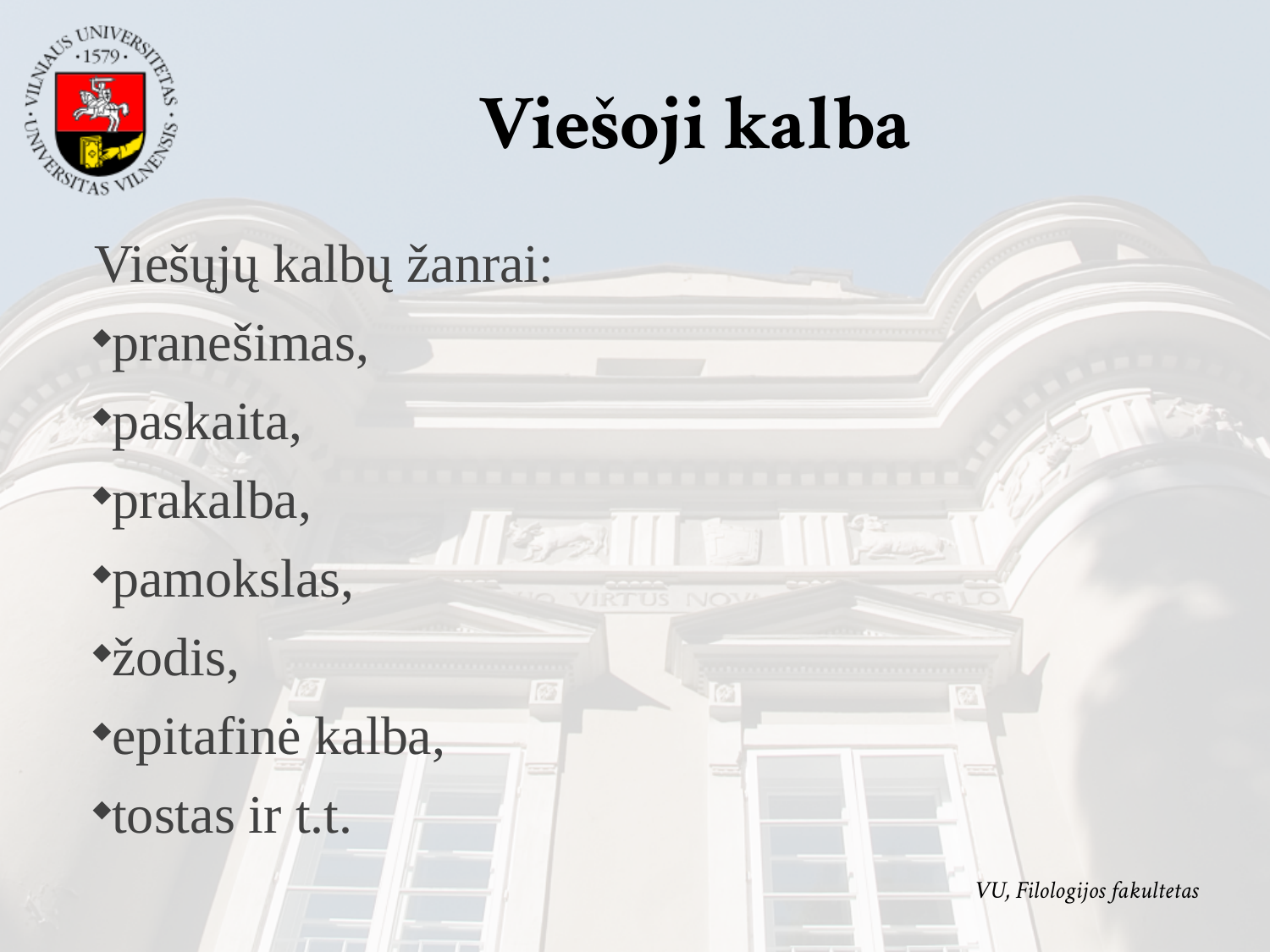

Viešoji kalba
Viešųjų kalbų žanrai:
pranešimas,
paskaita,
prakalba,
pamokslas,
žodis,
epitafinė kalba,
tostas ir t.t.
VU, Filologijos fakultetas